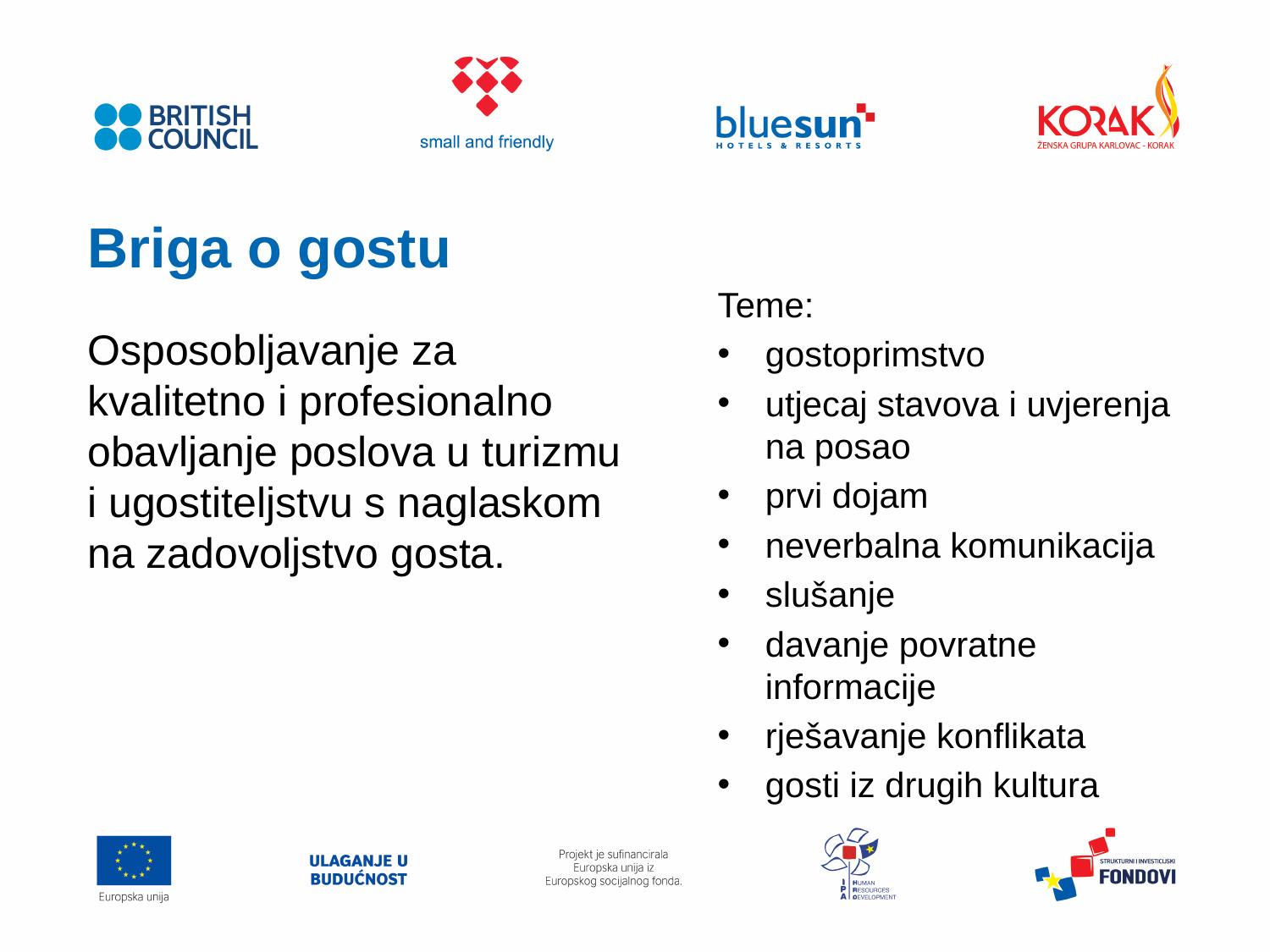

# Briga o gostu
Teme:
gostoprimstvo
utjecaj stavova i uvjerenja na posao
prvi dojam
neverbalna komunikacija
slušanje
davanje povratne informacije
rješavanje konflikata
gosti iz drugih kultura

Osposobljavanje za kvalitetno i profesionalno obavljanje poslova u turizmu i ugostiteljstvu s naglaskom na zadovoljstvo gosta.